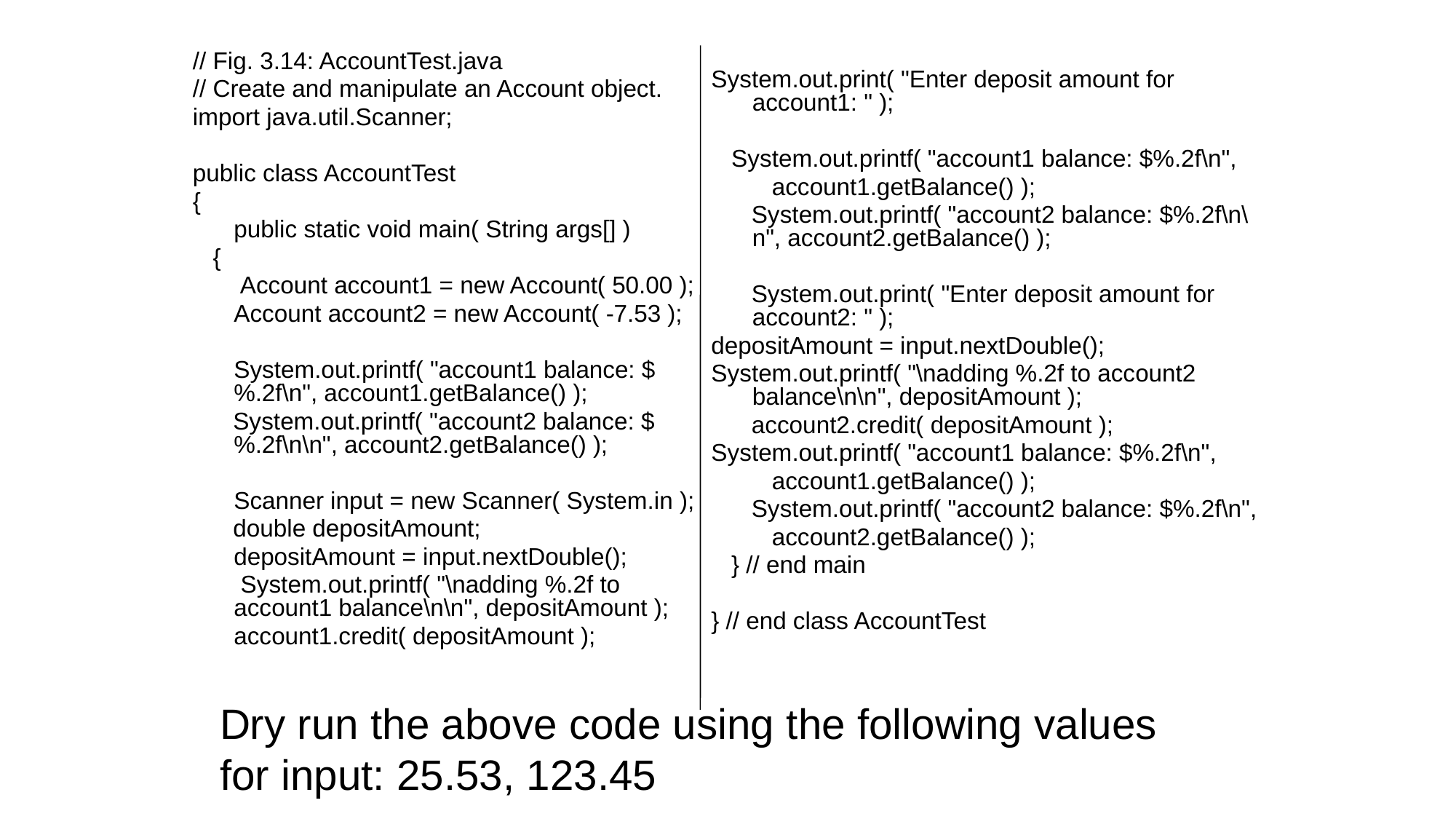

// Fig. 3.14: AccountTest.java
// Create and manipulate an Account object.
import java.util.Scanner;

public class AccountTest
{
	public static void main( String args[] )
   {
       Account account1 = new Account( 50.00 );
	Account account2 = new Account( -7.53 );

	System.out.printf( "account1 balance: $%.2f\n", account1.getBalance() );
      System.out.printf( "account2 balance: $%.2f\n\n", account2.getBalance() );

	Scanner input = new Scanner( System.in );
      double depositAmount;
	depositAmount = input.nextDouble();
	 System.out.printf( "\nadding %.2f to account1 balance\n\n", depositAmount );
   	account1.credit( depositAmount );

System.out.print( "Enter deposit amount for account1: " );

   System.out.printf( "account1 balance: $%.2f\n",
         account1.getBalance() );
      System.out.printf( "account2 balance: $%.2f\n\n", account2.getBalance() );

      System.out.print( "Enter deposit amount for account2: " );
depositAmount = input.nextDouble();
System.out.printf( "\nadding %.2f to account2 balance\n\n", depositAmount );
      account2.credit( depositAmount );
System.out.printf( "account1 balance: $%.2f\n",
         account1.getBalance() );
      System.out.printf( "account2 balance: $%.2f\n",
         account2.getBalance() );
   } // end main

} // end class AccountTest

Dry run the above code using the following values for input: 25.53, 123.45